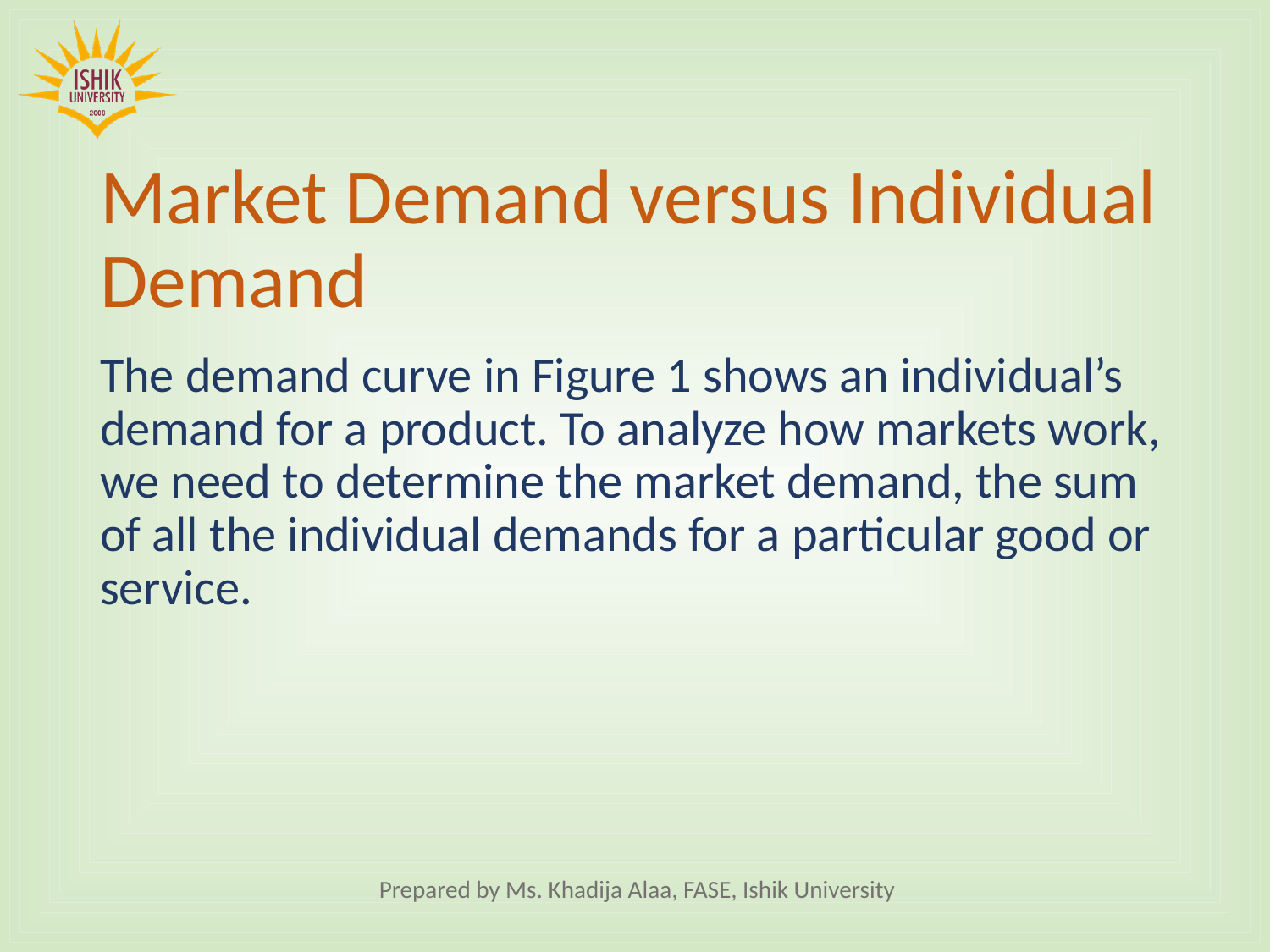

# Market Demand versus Individual Demand
The demand curve in Figure 1 shows an individual’s demand for a product. To analyze how markets work, we need to determine the market demand, the sum of all the individual demands for a particular good or service.
Prepared by Ms. Khadija Alaa, FASE, Ishik University